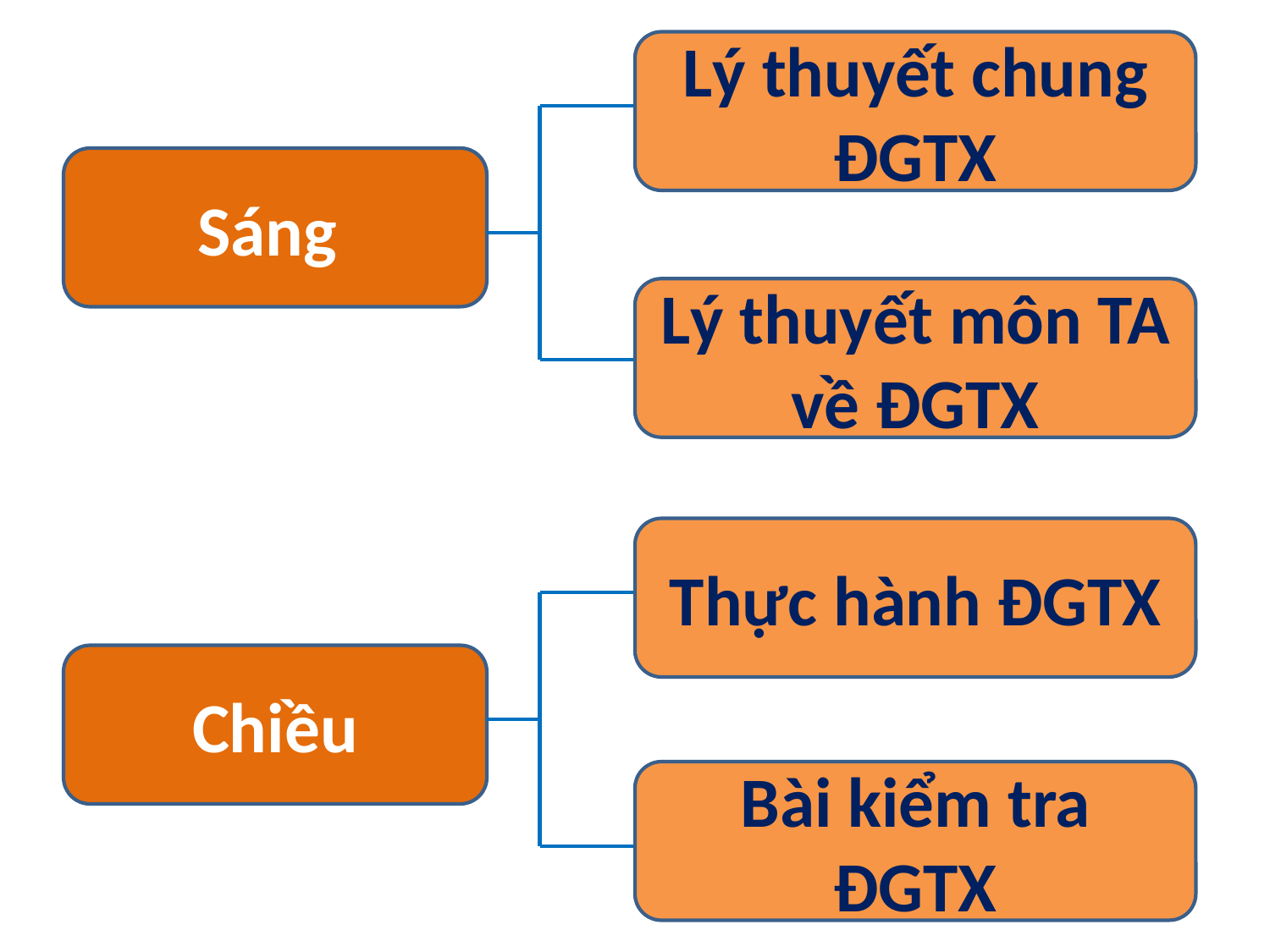

Lý thuyết chung ĐGTX
Sáng
Lý thuyết môn TA về ĐGTX
Thực hành ĐGTX
Chiều
Bài kiểm tra ĐGTX